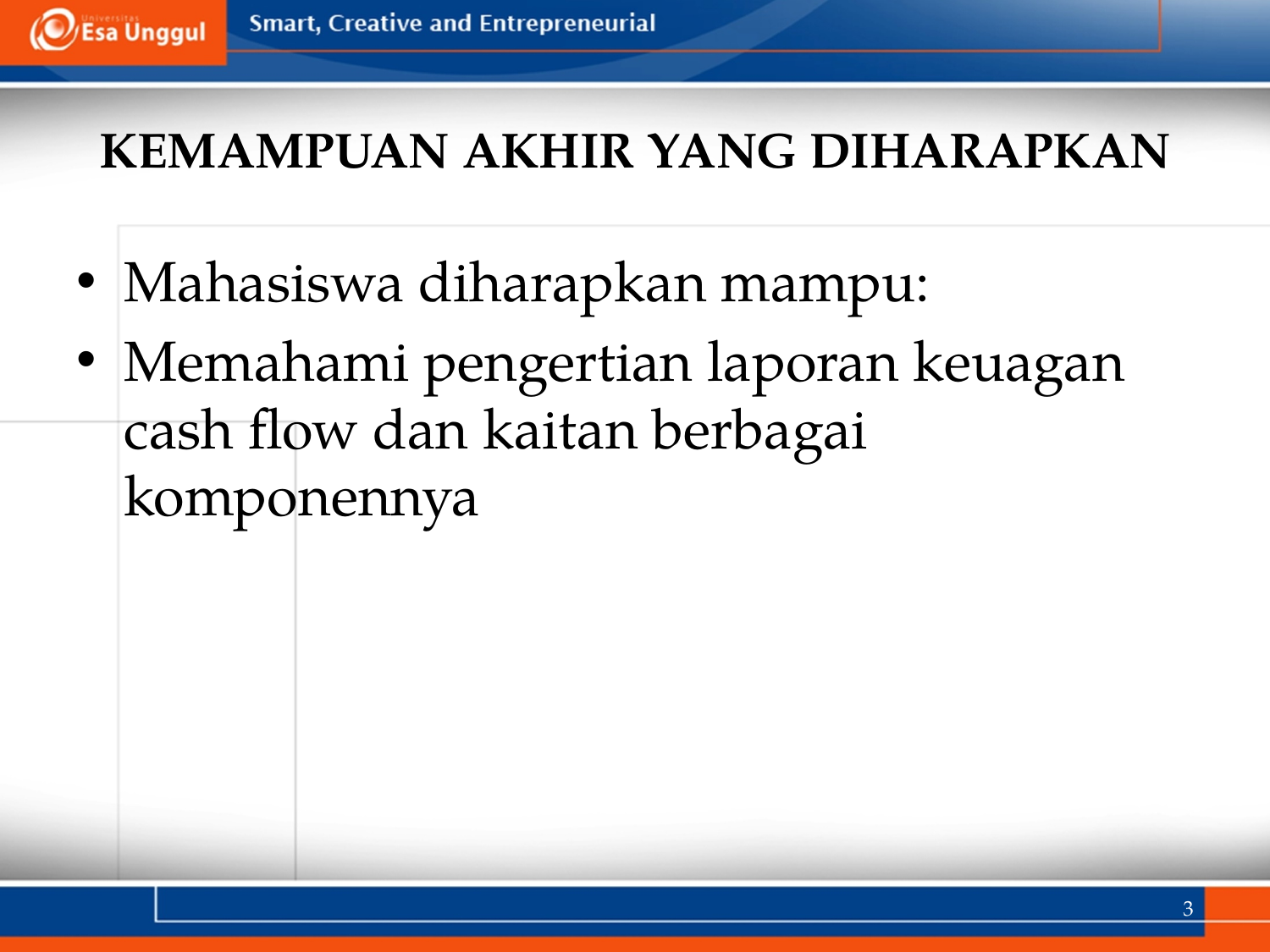

# KEMAMPUAN AKHIR YANG DIHARAPKAN
Mahasiswa diharapkan mampu:
Memahami pengertian laporan keuagan cash flow dan kaitan berbagai komponennya
3